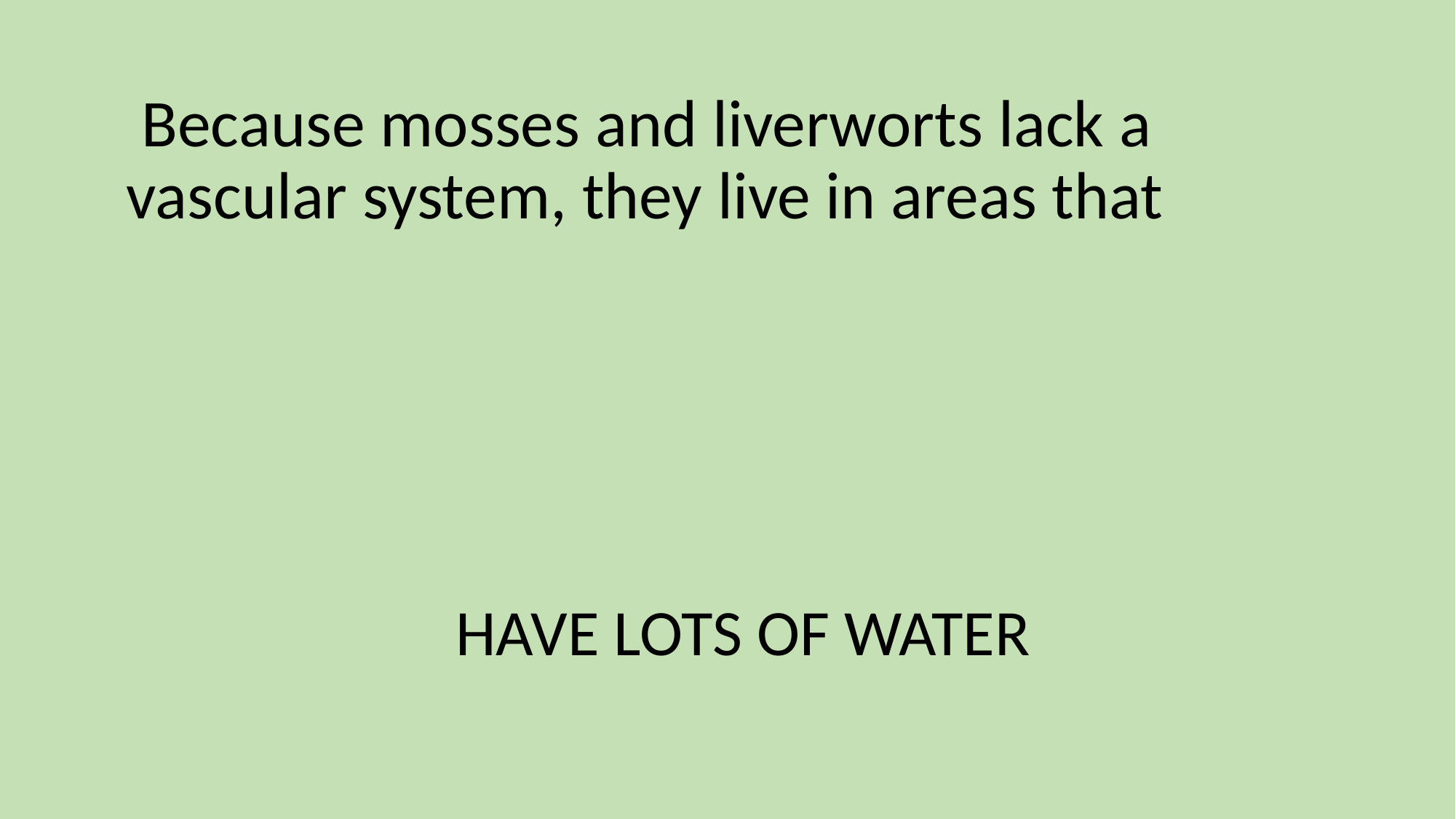

# Because mosses and liverworts lack a vascular system, they live in areas that
HAVE LOTS OF WATER